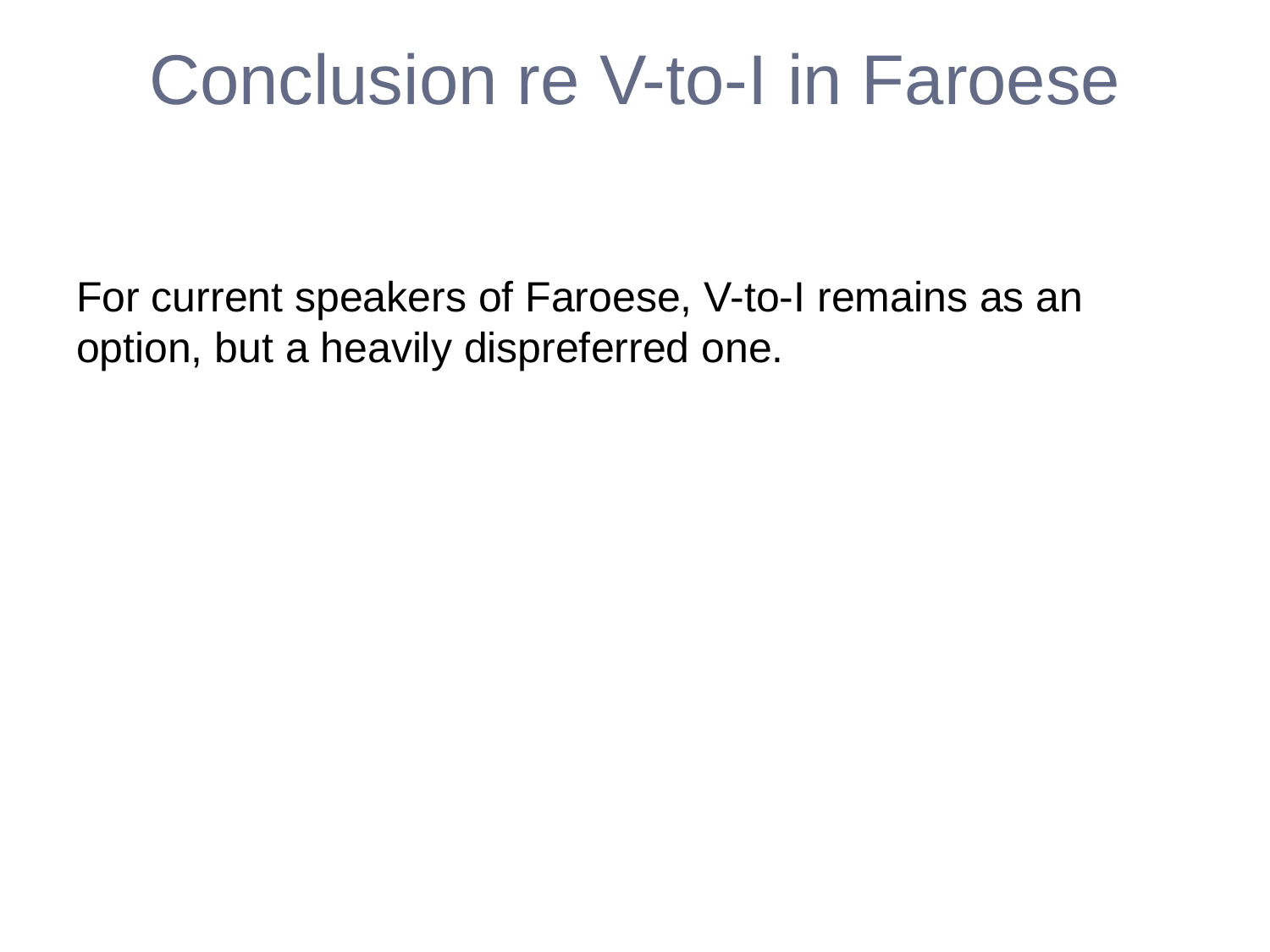

# Conclusion re V-to-I in Faroese
For current speakers of Faroese, V-to-I remains as an option, but a heavily dispreferred one.